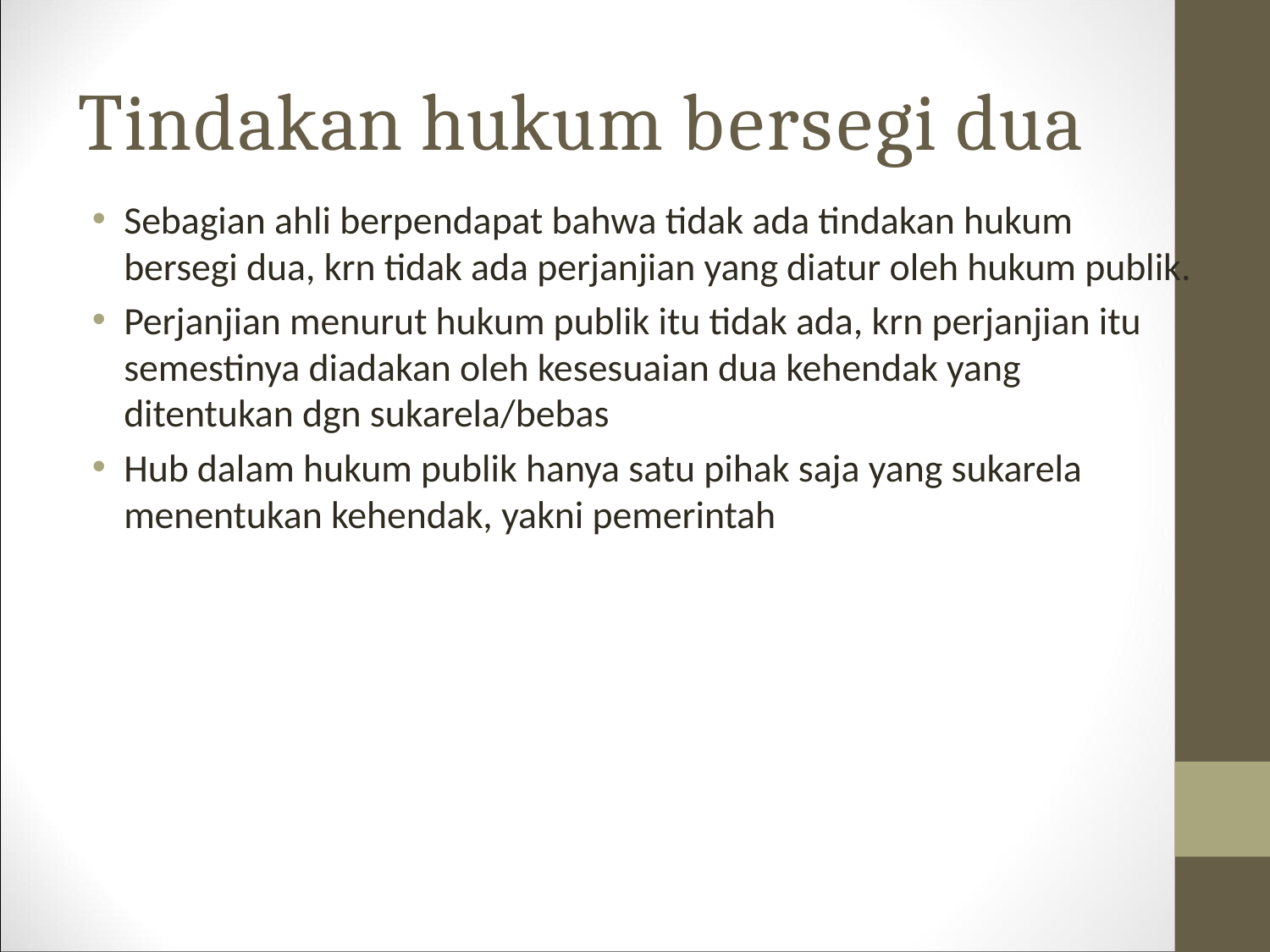

# Tindakan hukum bersegi dua
Sebagian ahli berpendapat bahwa tidak ada tindakan hukum bersegi dua, krn tidak ada perjanjian yang diatur oleh hukum publik.
Perjanjian menurut hukum publik itu tidak ada, krn perjanjian itu semestinya diadakan oleh kesesuaian dua kehendak yang ditentukan dgn sukarela/bebas
Hub dalam hukum publik hanya satu pihak saja yang sukarela menentukan kehendak, yakni pemerintah